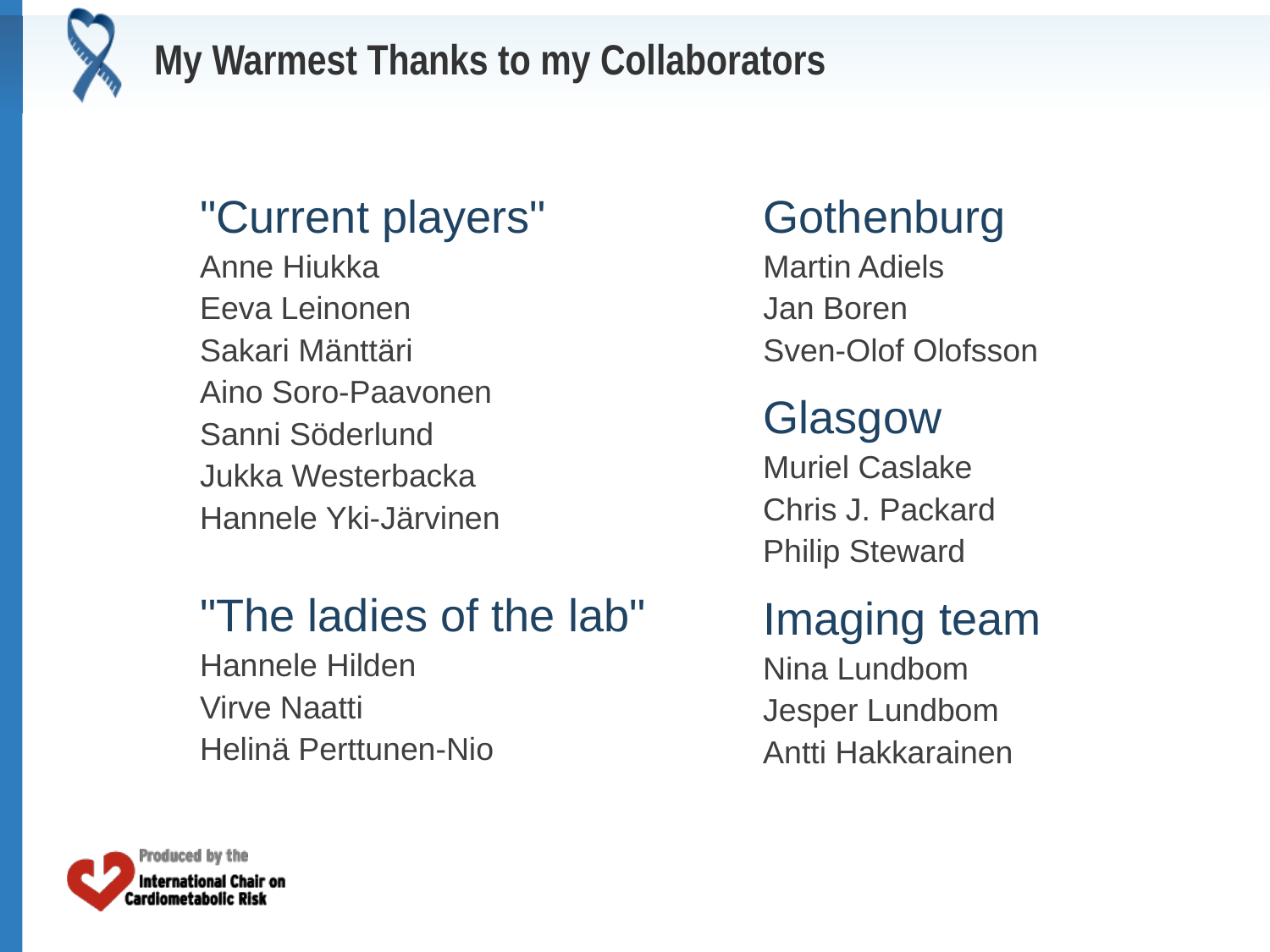

# My Warmest Thanks to my Collaborators
"Current players"
Anne Hiukka
Eeva Leinonen
Sakari Mänttäri
Aino Soro-Paavonen
Sanni Söderlund
Jukka Westerbacka
Hannele Yki-Järvinen
"The ladies of the lab"
Hannele Hilden
Virve Naatti
Helinä Perttunen-Nio
Gothenburg
Martin Adiels
Jan Boren
Sven-Olof Olofsson
Glasgow
Muriel Caslake
Chris J. Packard
Philip Steward
Imaging team
Nina Lundbom
Jesper Lundbom
Antti Hakkarainen